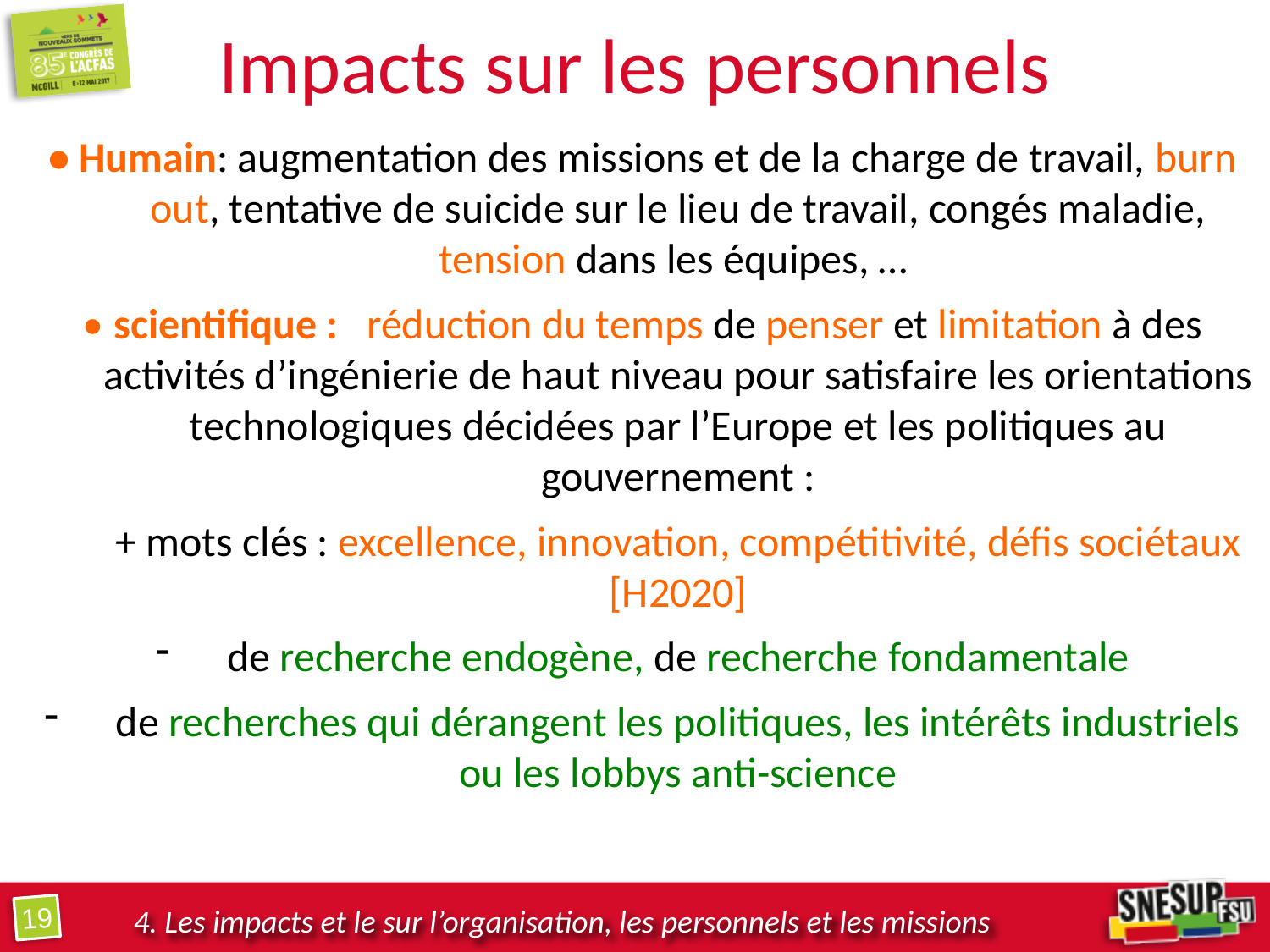

# Impacts sur les personnels
• Humain: augmentation des missions et de la charge de travail, burn out, tentative de suicide sur le lieu de travail, congés maladie, tension dans les équipes, …
• scientifique :   réduction du temps de penser et limitation à des activités d’ingénierie de haut niveau pour satisfaire les orientations technologiques décidées par l’Europe et les politiques au gouvernement :
	+ mots clés : excellence, innovation, compétitivité, défis sociétaux [H2020]
de recherche endogène, de recherche fondamentale
de recherches qui dérangent les politiques, les intérêts industriels ou les lobbys anti-science
19